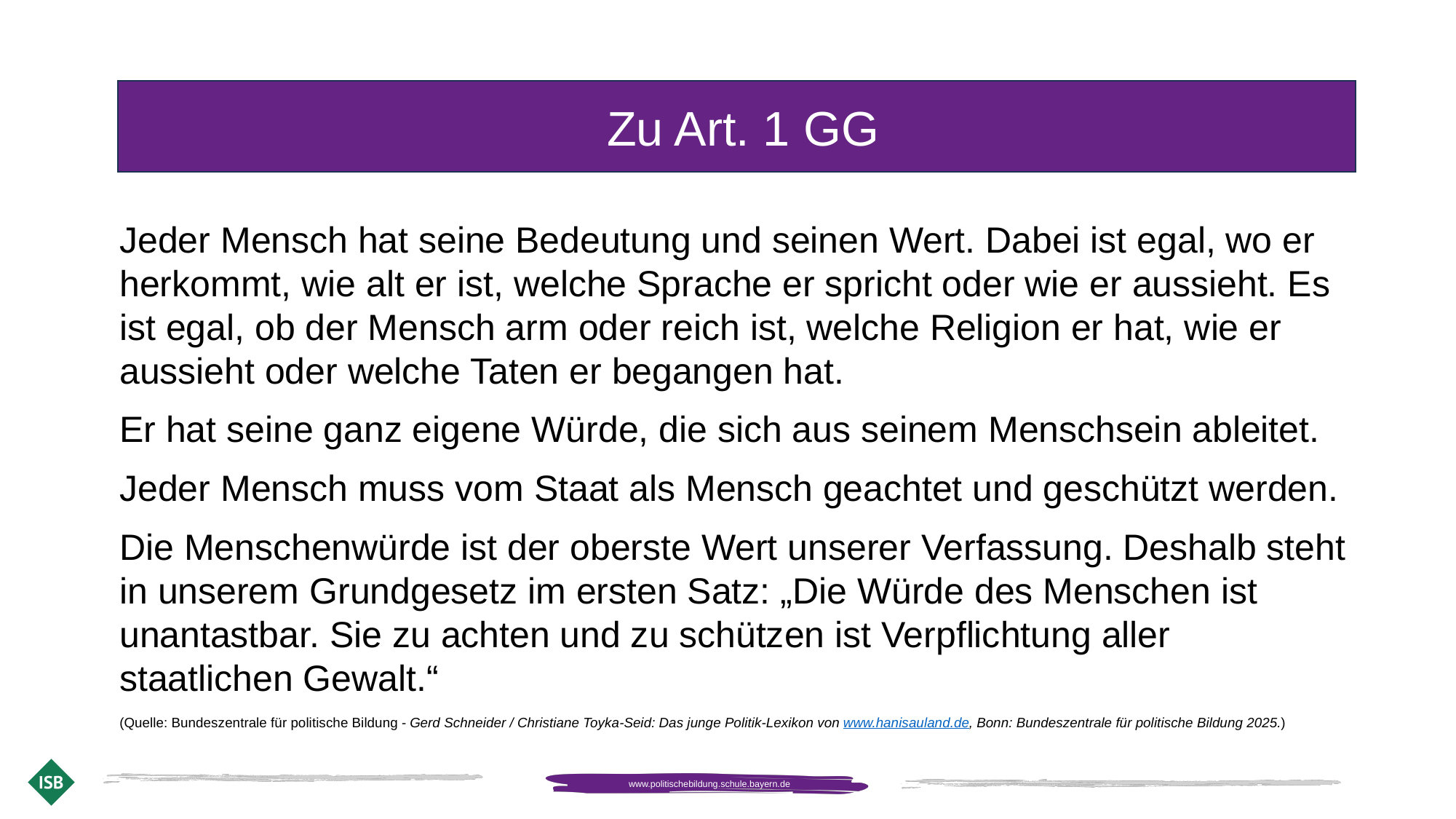

Zu Art. 1 GG
Jeder Mensch hat seine Bedeutung und seinen Wert. Dabei ist egal, wo er herkommt, wie alt er ist, welche Sprache er spricht oder wie er aussieht. Es ist egal, ob der Mensch arm oder reich ist, welche Religion er hat, wie er aussieht oder welche Taten er begangen hat.
Er hat seine ganz eigene Würde, die sich aus seinem Menschsein ableitet.
Jeder Mensch muss vom Staat als Mensch geachtet und geschützt werden.
Die Menschenwürde ist der oberste Wert unserer Verfassung. Deshalb steht in unserem Grundgesetz im ersten Satz: „Die Würde des Menschen ist unantastbar. Sie zu achten und zu schützen ist Verpflichtung aller staatlichen Gewalt.“
(Quelle: Bundeszentrale für politische Bildung - Gerd Schneider / Christiane Toyka-Seid: Das junge Politik-Lexikon von www.hanisauland.de, Bonn: Bundeszentrale für politische Bildung 2025.)